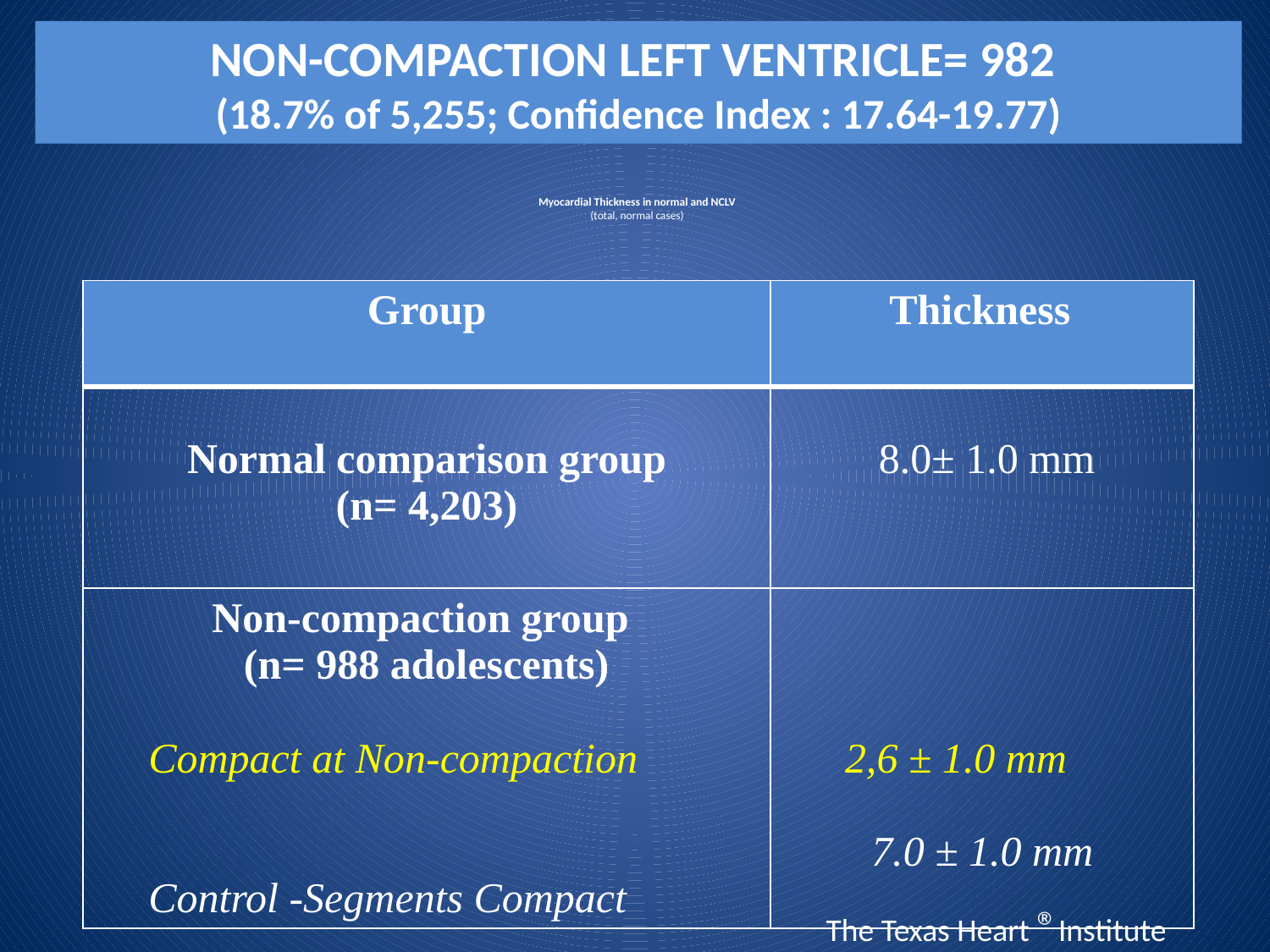

NON-COMPACTION LEFT VENTRICLE= 982
(18.7% of 5,255; Confidence Index : 17.64-19.77)
# Myocardial Thickness in normal and NCLV (total, normal cases)
| Group | Thickness |
| --- | --- |
| Normal comparison group (n= 4,203) | 8.0± 1.0 mm |
| Non-compaction group (n= 988 adolescents) Compact at Non-compaction Control -Segments Compact | 2,6 ± 1.0 mm 7.0 ± 1.0 mm |
                The Texas Heart ®Institute